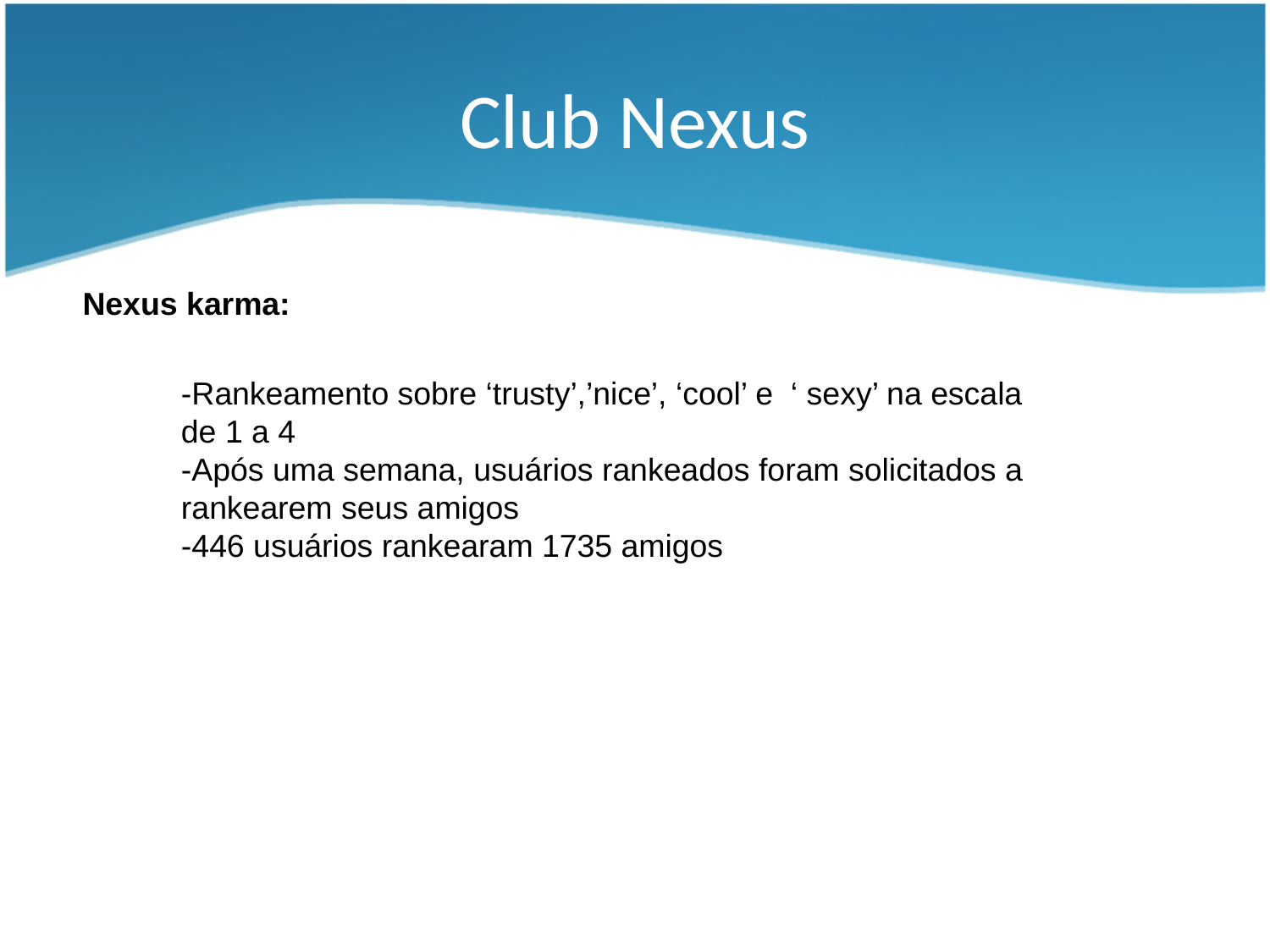

# Club Nexus
Nexus karma:
-Rankeamento sobre ‘trusty’,’nice’, ‘cool’ e  ‘ sexy’ na escala
de 1 a 4
-Após uma semana, usuários rankeados foram solicitados a rankearem seus amigos
-446 usuários rankearam 1735 amigos